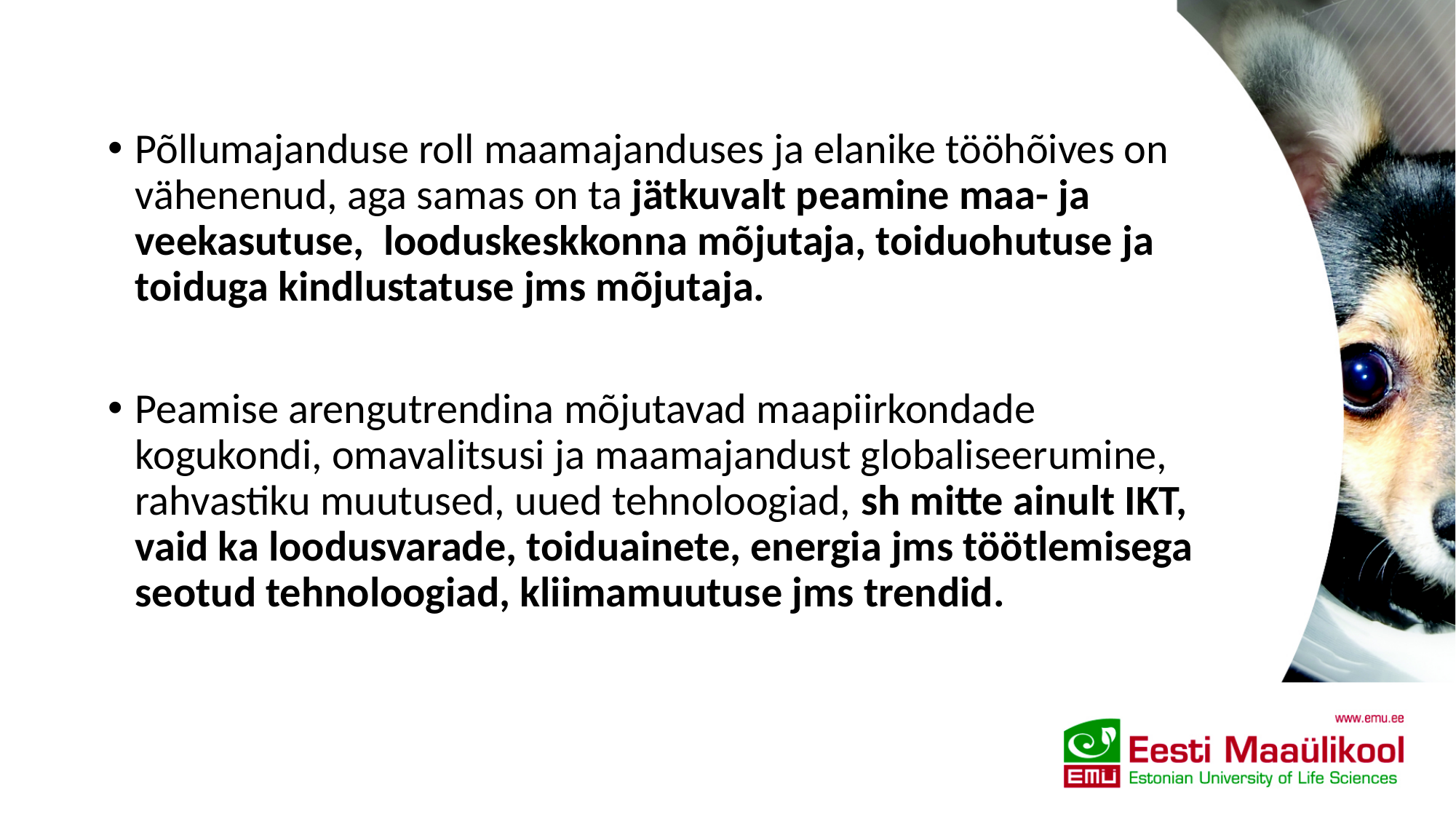

Põllumajanduse roll maamajanduses ja elanike tööhõives on vähenenud, aga samas on ta jätkuvalt peamine maa- ja veekasutuse,  looduskeskkonna mõjutaja, toiduohutuse ja toiduga kindlustatuse jms mõjutaja.

Peamise arengutrendina mõjutavad maapiirkondade kogukondi, omavalitsusi ja maamajandust globaliseerumine, rahvastiku muutused, uued tehnoloogiad, sh mitte ainult IKT, vaid ka loodusvarade, toiduainete, energia jms töötlemisega seotud tehnoloogiad, kliimamuutuse jms trendid.